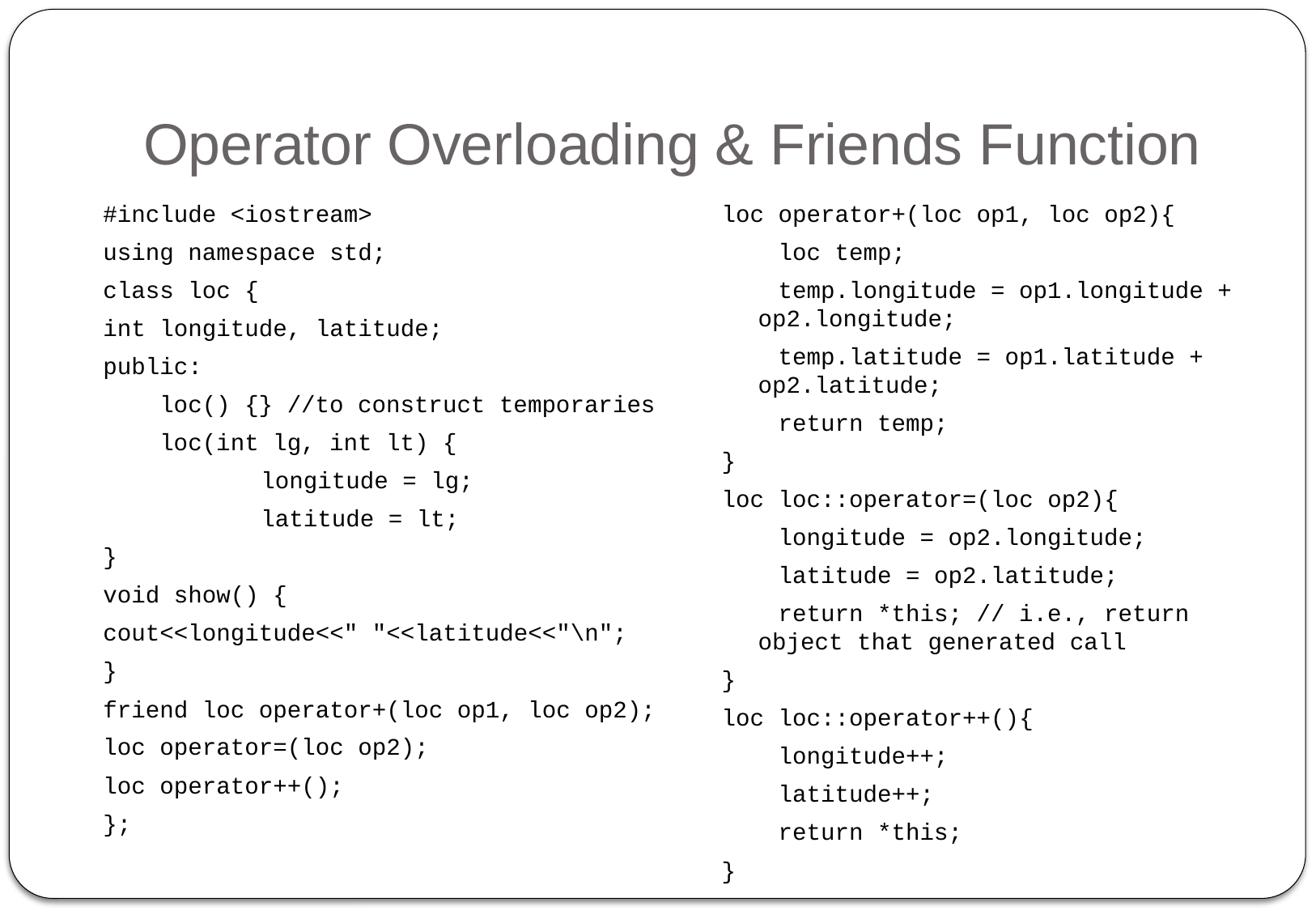

# Operator Overloading & Friends Function
#include <iostream>
using namespace std;
class loc {
int longitude, latitude;
public:
    loc() {} //to construct temporaries
    loc(int lg, int lt) {
    	longitude = lg;
   	latitude = lt;
}
void show() {
cout<<longitude<<" "<<latitude<<"\n";
}
friend loc operator+(loc op1, loc op2);
loc operator=(loc op2);
loc operator++();
};
loc operator+(loc op1, loc op2){
    loc temp;
    temp.longitude = op1.longitude + op2.longitude;
    temp.latitude = op1.latitude + op2.latitude;
    return temp;
}
loc loc::operator=(loc op2){
    longitude = op2.longitude;
    latitude = op2.latitude;
    return *this; // i.e., return object that generated call
}
loc loc::operator++(){
    longitude++;
    latitude++;
    return *this;
}